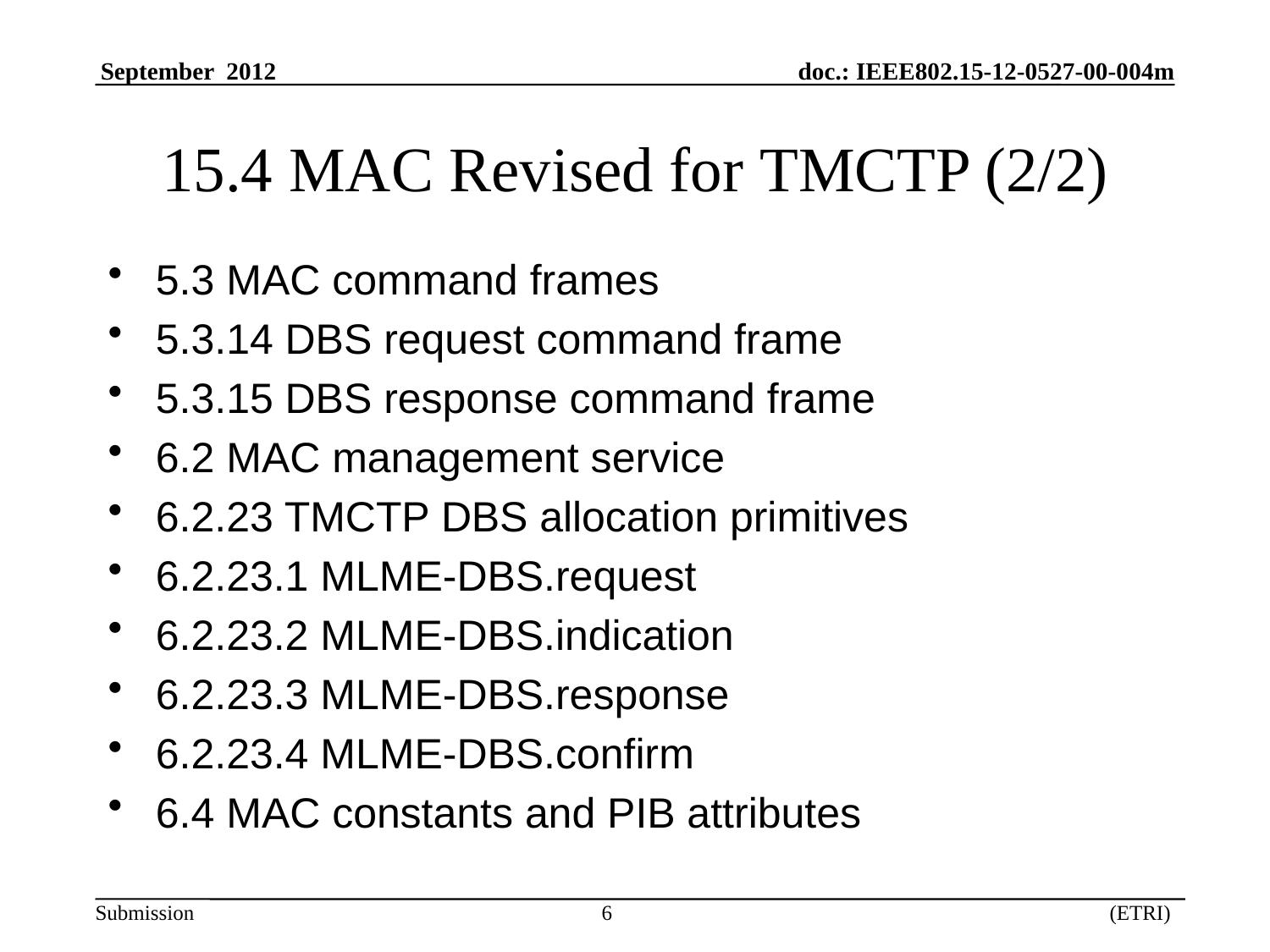

# 15.4 MAC Revised for TMCTP (2/2)
5.3 MAC command frames
5.3.14 DBS request command frame
5.3.15 DBS response command frame
6.2 MAC management service
6.2.23 TMCTP DBS allocation primitives
6.2.23.1 MLME-DBS.request
6.2.23.2 MLME-DBS.indication
6.2.23.3 MLME-DBS.response
6.2.23.4 MLME-DBS.confirm
6.4 MAC constants and PIB attributes